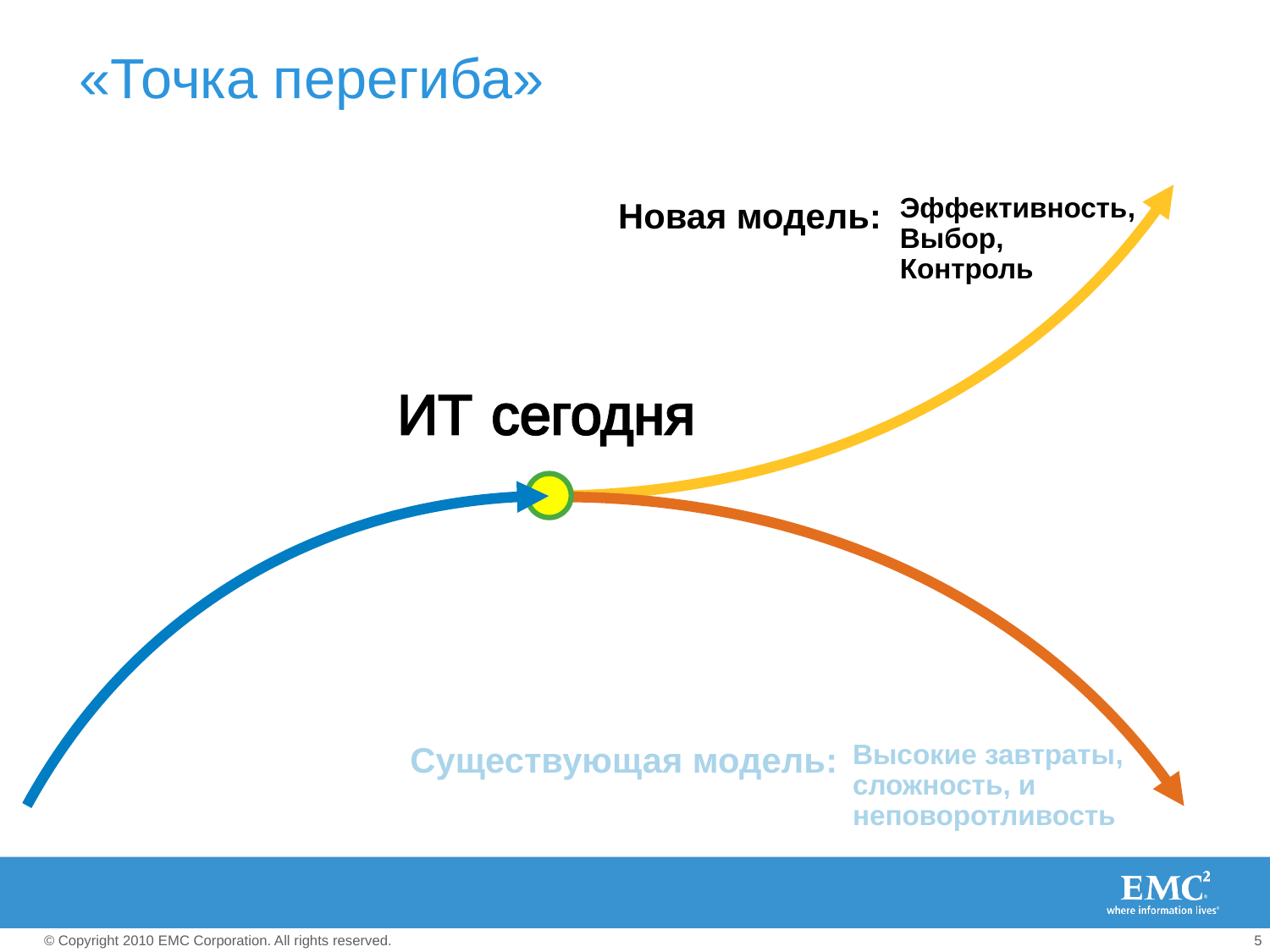

Новая модель:
Эффективность,
Выбор,
Контроль
ИТ сегодня

Существующая модель:
Высокие завтраты,
сложность, и неповоротливость
«Точка перегиба»